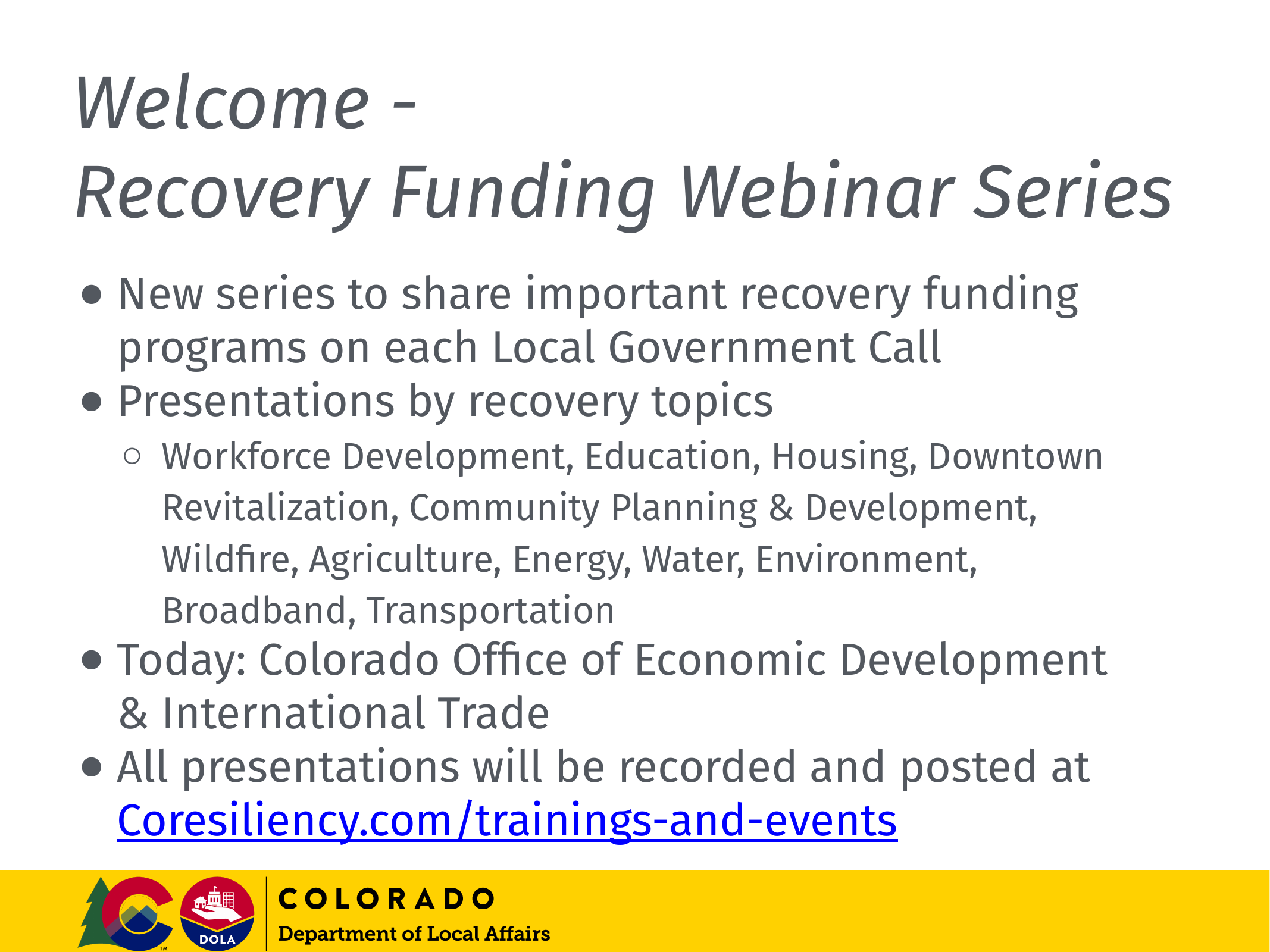

# Welcome -
Recovery Funding Webinar Series
New series to share important recovery funding programs on each Local Government Call
Presentations by recovery topics
Workforce Development, Education, Housing, Downtown Revitalization, Community Planning & Development, Wildfire, Agriculture, Energy, Water, Environment, Broadband, Transportation
Today: Colorado Office of Economic Development & International Trade
All presentations will be recorded and posted at Coresiliency.com/trainings-and-events